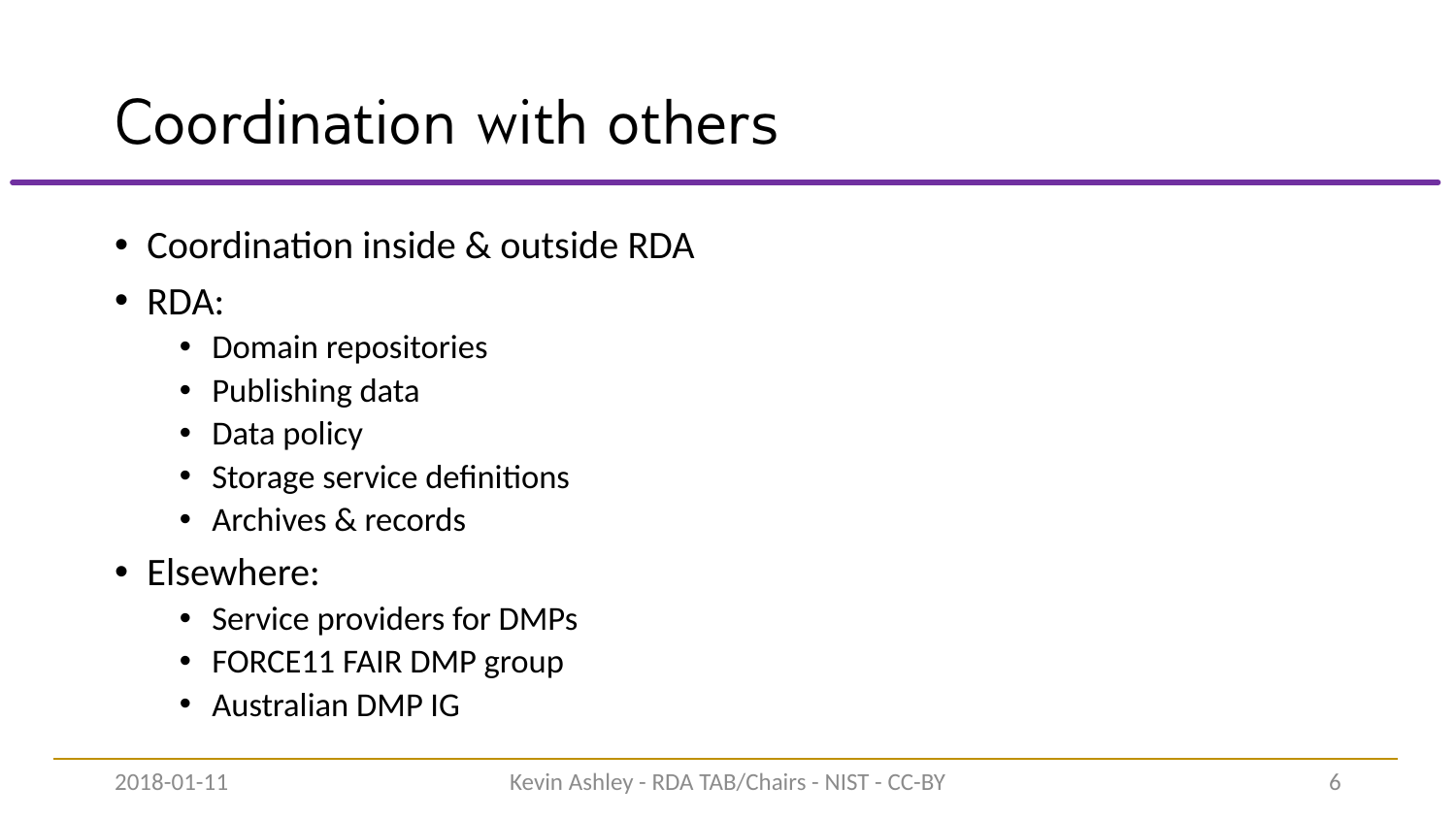

# Coordination with others
Coordination inside & outside RDA
RDA:
Domain repositories
Publishing data
Data policy
Storage service definitions
Archives & records
Elsewhere:
Service providers for DMPs
FORCE11 FAIR DMP group
Australian DMP IG

2018-01-11
Kevin Ashley - RDA TAB/Chairs - NIST - CC-BY
6